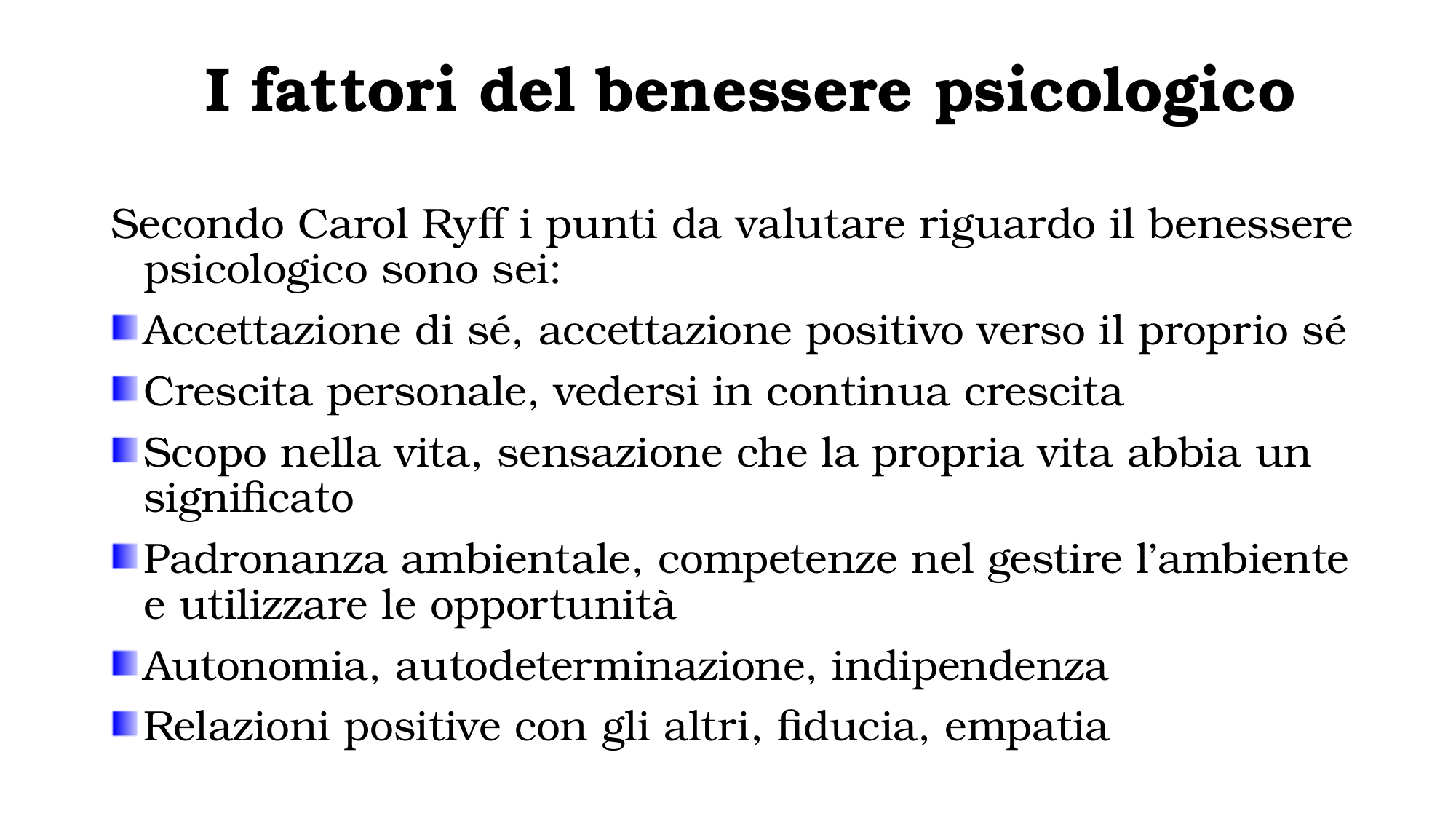

I fattori del benessere psicologico

Secondo Carol Ryff i punti da valutare riguardo il benessere psicologico sono sei:
Accettazione di sé, accettazione positivo verso il proprio sé
Crescita personale, vedersi in continua crescita
Scopo nella vita, sensazione che la propria vita abbia un significato
Padronanza ambientale, competenze nel gestire l’ambiente e utilizzare le opportunità
Autonomia, autodeterminazione, indipendenza
Relazioni positive con gli altri, fiducia, empatia

14